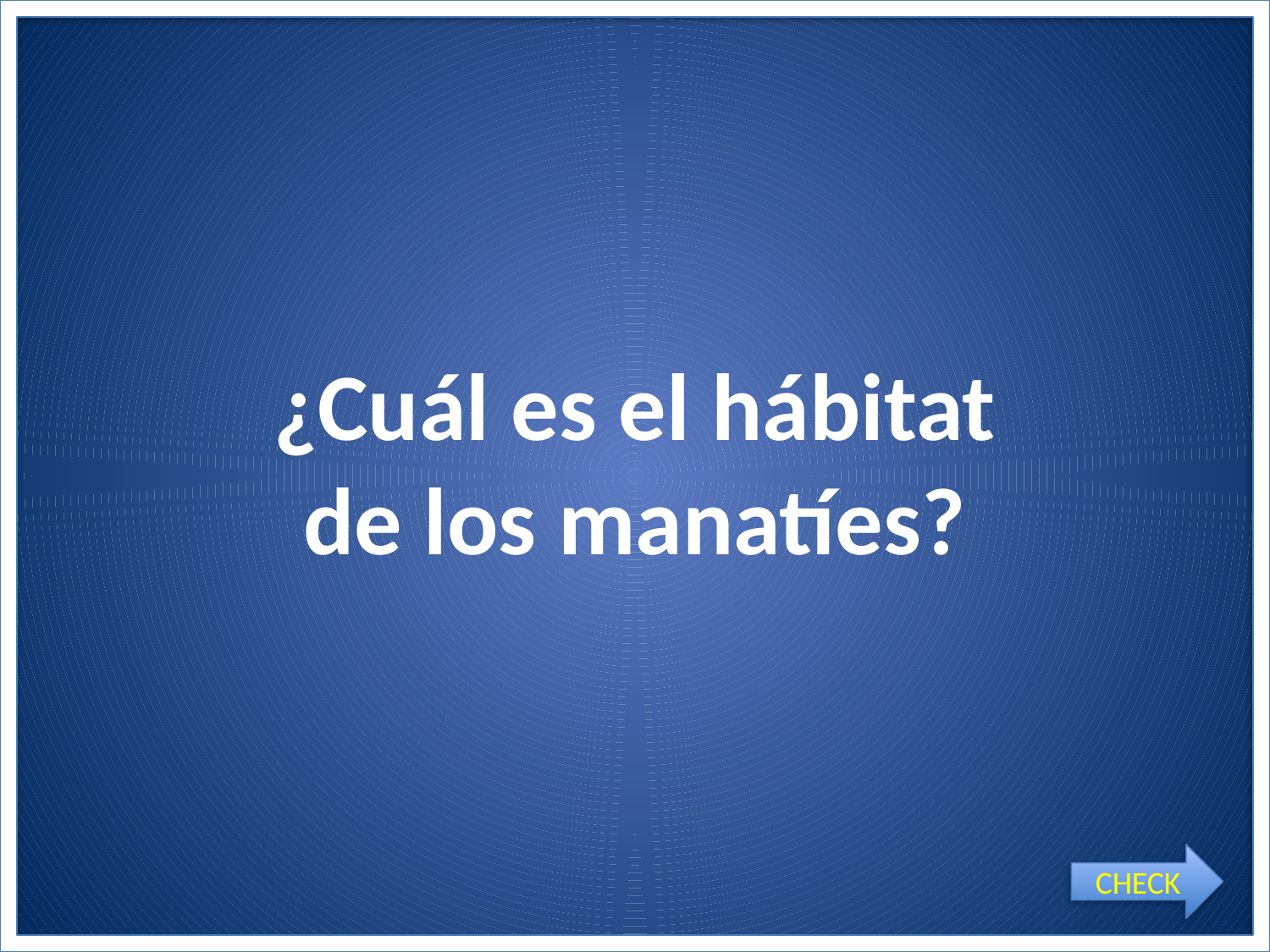

# ¿Cuál es el hábitat de los manatíes?
CHECK